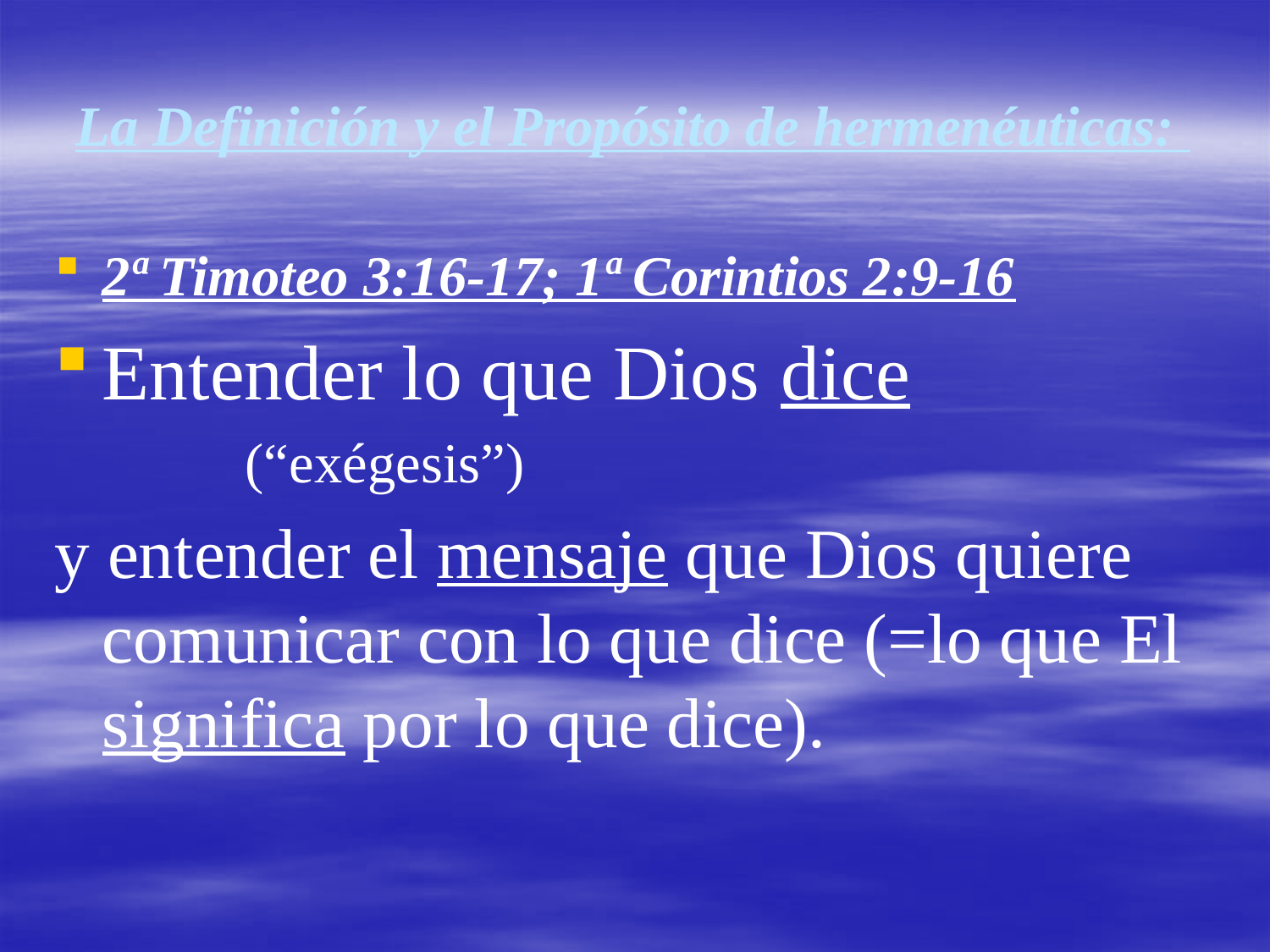

# La Definición y el Propósito de hermenéuticas:
2ª Timoteo 3:16-17; 1ª Corintios 2:9-16
Entender lo que Dios dice
(“exégesis”)
y entender el mensaje que Dios quiere comunicar con lo que dice (=lo que El significa por lo que dice).